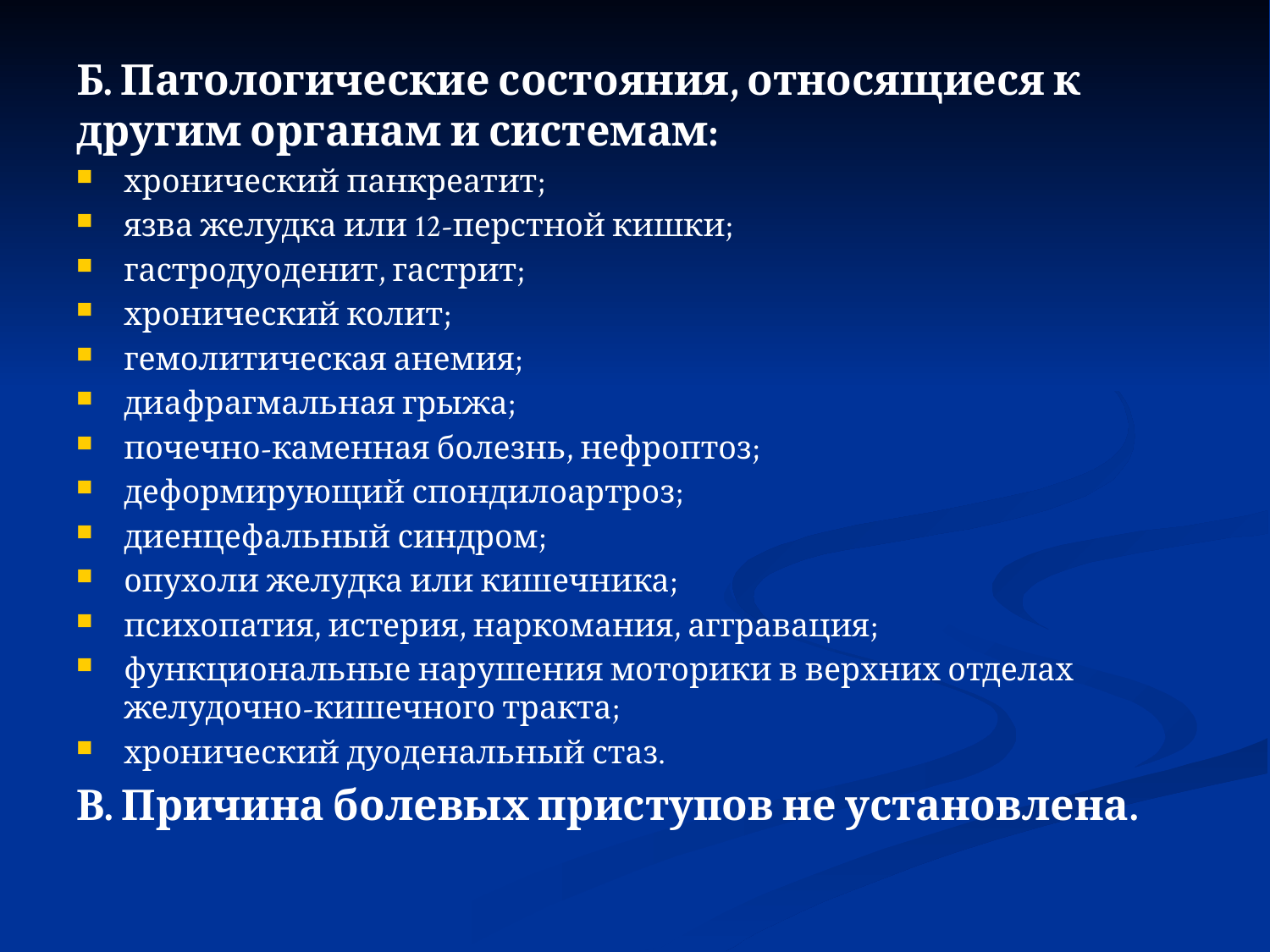

Б. Патологические состояния, относящиеся к другим органам и системам:
хронический панкреатит;
язва желудка или 12-перстной кишки;
гастродуоденит, гастрит;
хронический колит;
гемолитическая анемия;
диафрагмальная грыжа;
почечно-каменная болезнь, нефроптоз;
деформирующий спондилоартроз;
диенцефальный синдром;
опухоли желудка или кишечника;
психопатия, истерия, наркомания, аггравация;
функциональные нарушения моторики в верхних отделах желудочно-кишечного тракта;
хронический дуоденальный стаз.
В. Причина болевых приступов не установлена.